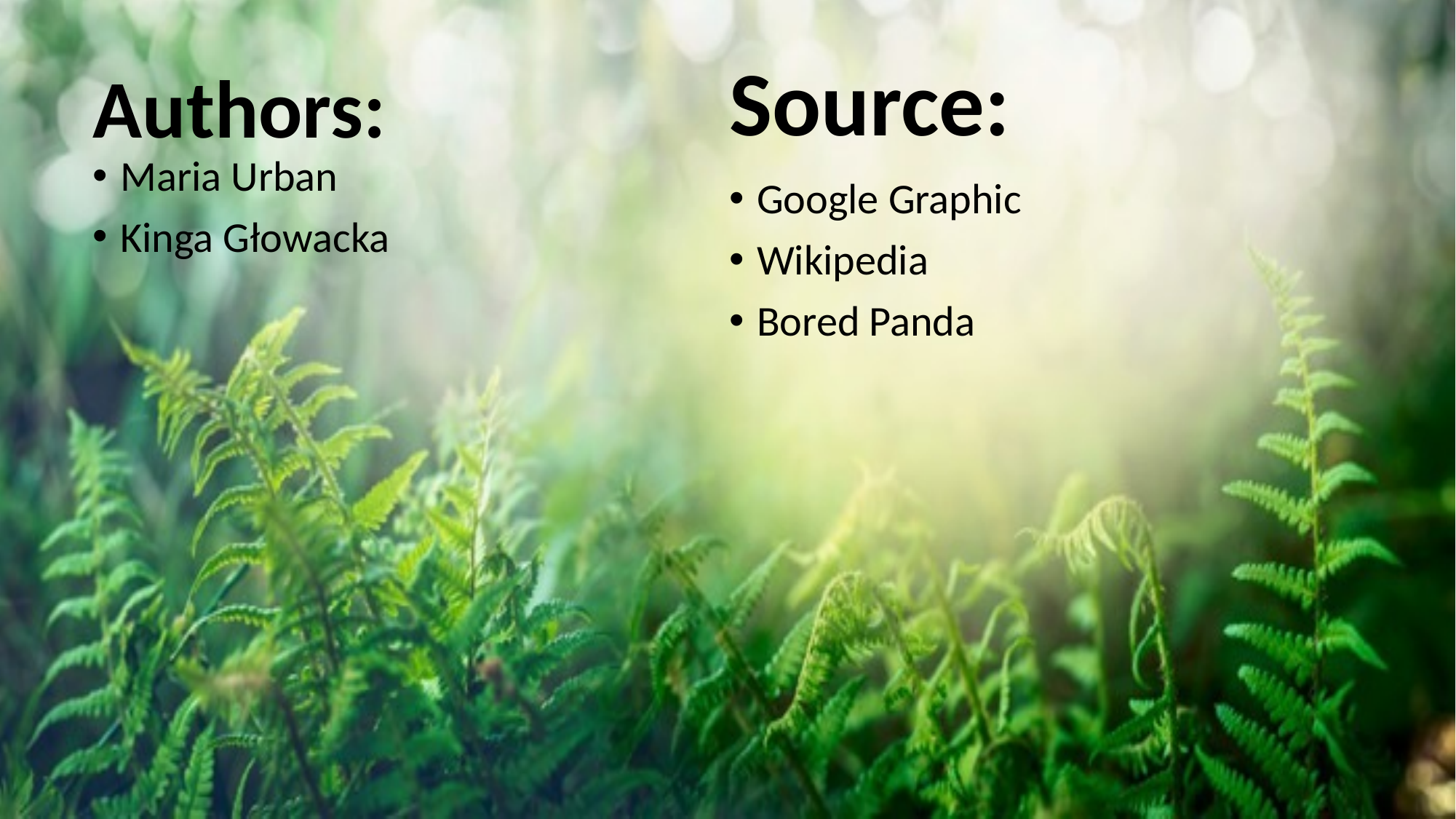

Authors:
Source:
Maria Urban
Kinga Głowacka
Google Graphic
Wikipedia
Bored Panda